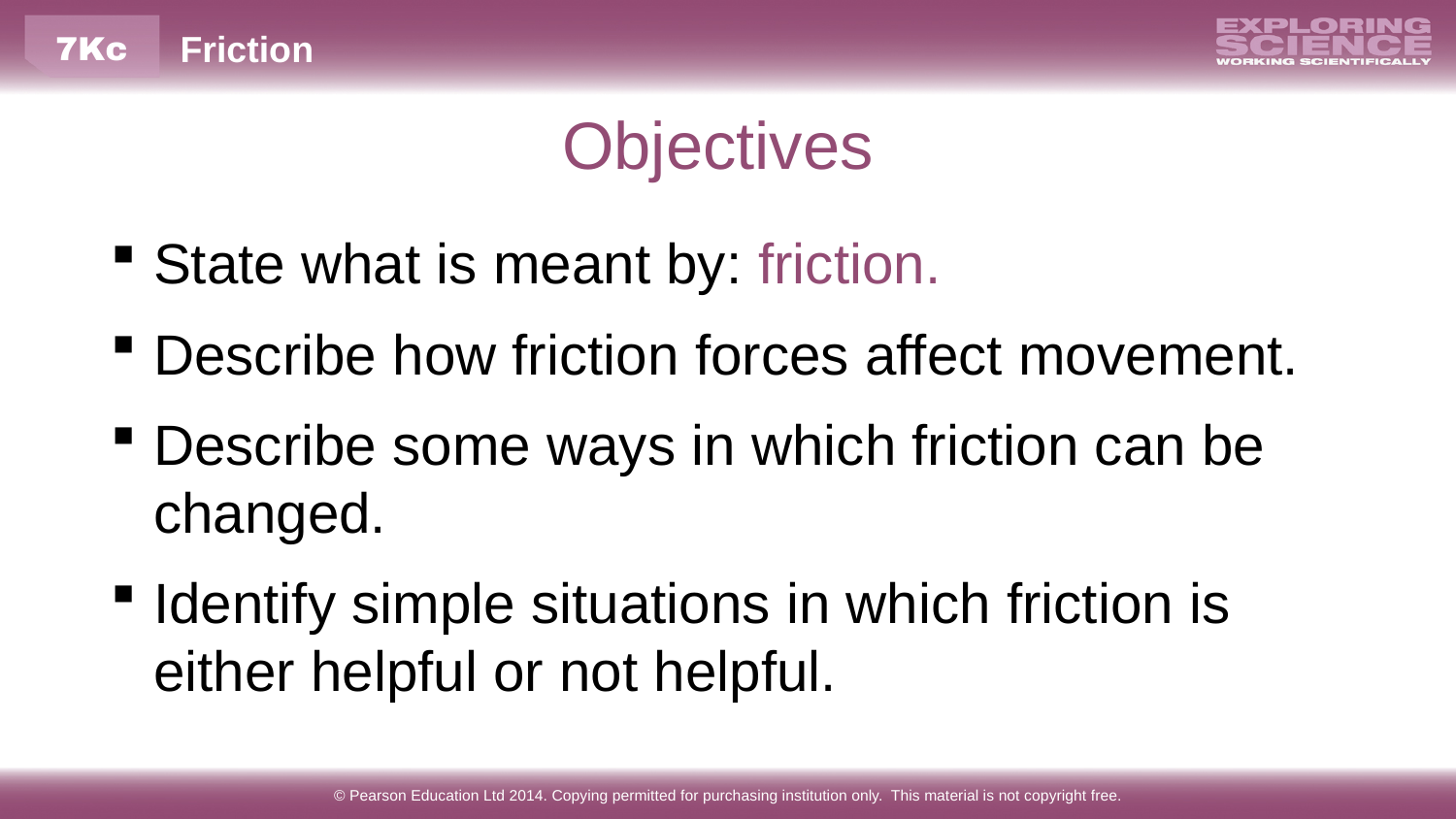

# Objectives
State what is meant by: friction.
Describe how friction forces affect movement.
Describe some ways in which friction can be changed.
Identify simple situations in which friction is either helpful or not helpful.
© Pearson Education Ltd 2014. Copying permitted for purchasing institution only.  This material is not copyright free.